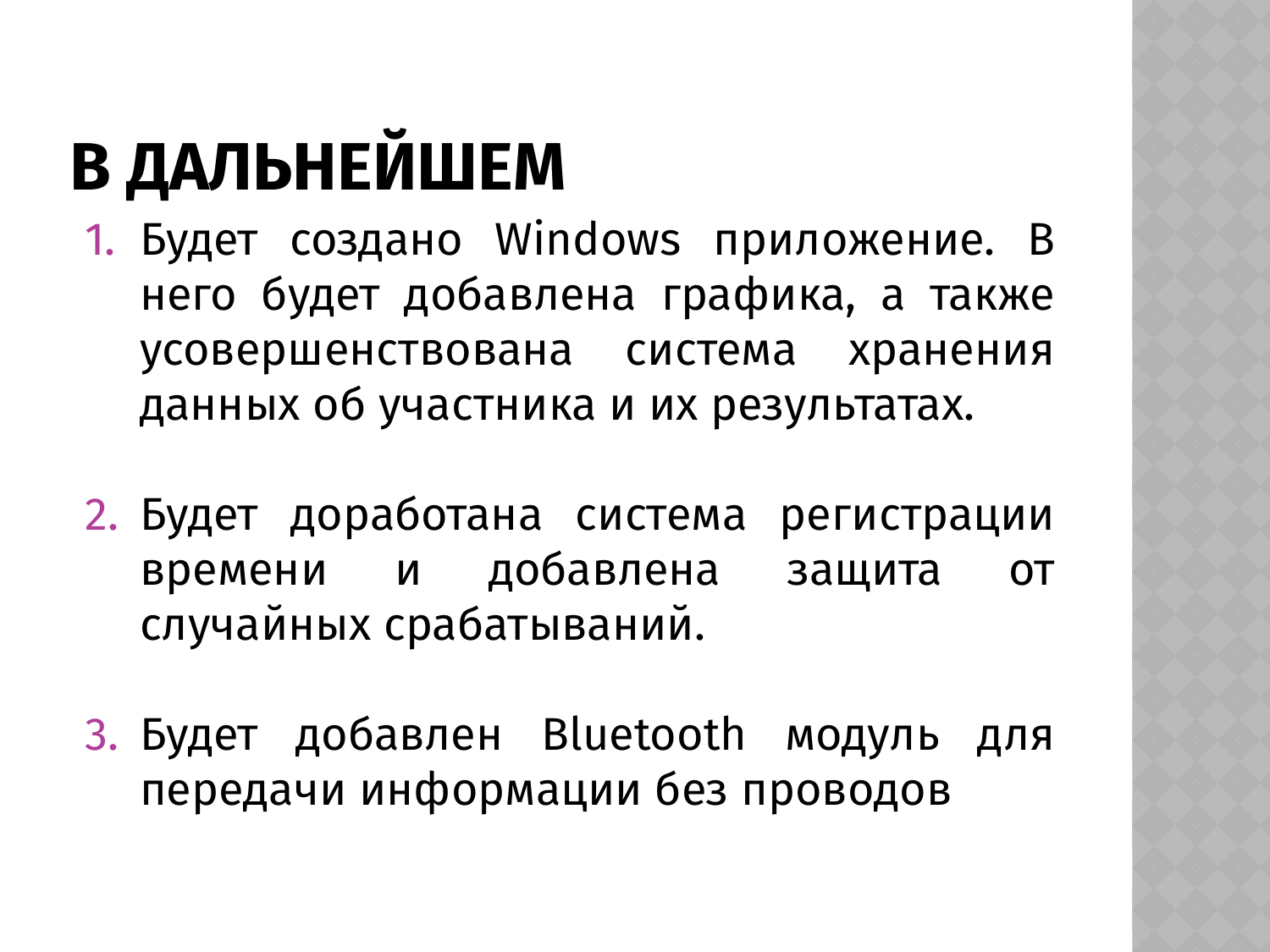

# В ДАЛЬНЕЙШЕМ
Будет создано Windows приложение. В него будет добавлена графика, а также усовершенствована система хранения данных об участника и их результатах.

Будет доработана система регистрации времени и добавлена защита от случайных срабатываний.

Будет добавлен Bluetooth модуль для передачи информации без проводов